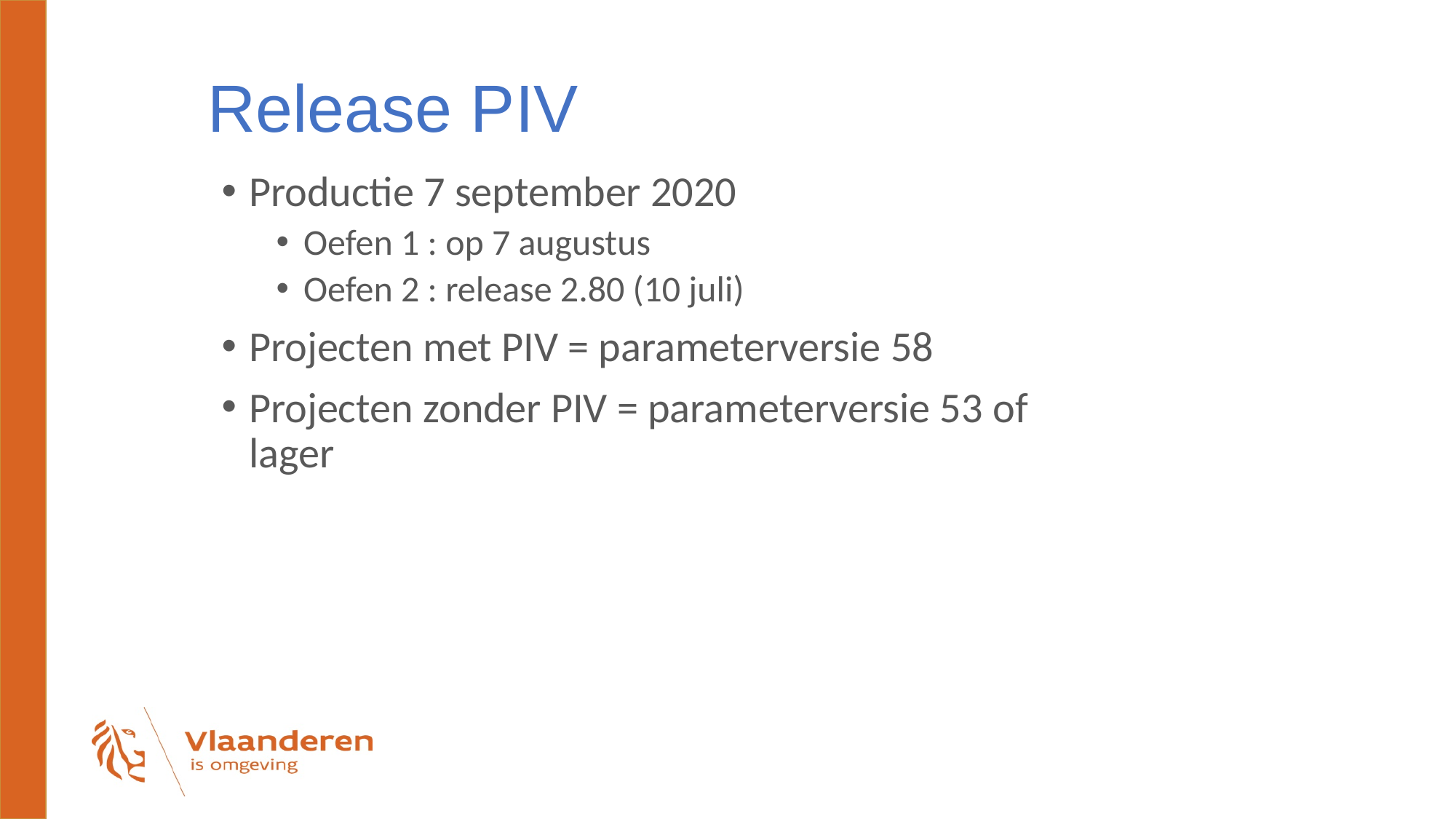

# Release PIV
Productie 7 september 2020
Oefen 1 : op 7 augustus
Oefen 2 : release 2.80 (10 juli)
Projecten met PIV = parameterversie 58
Projecten zonder PIV = parameterversie 53 of lager